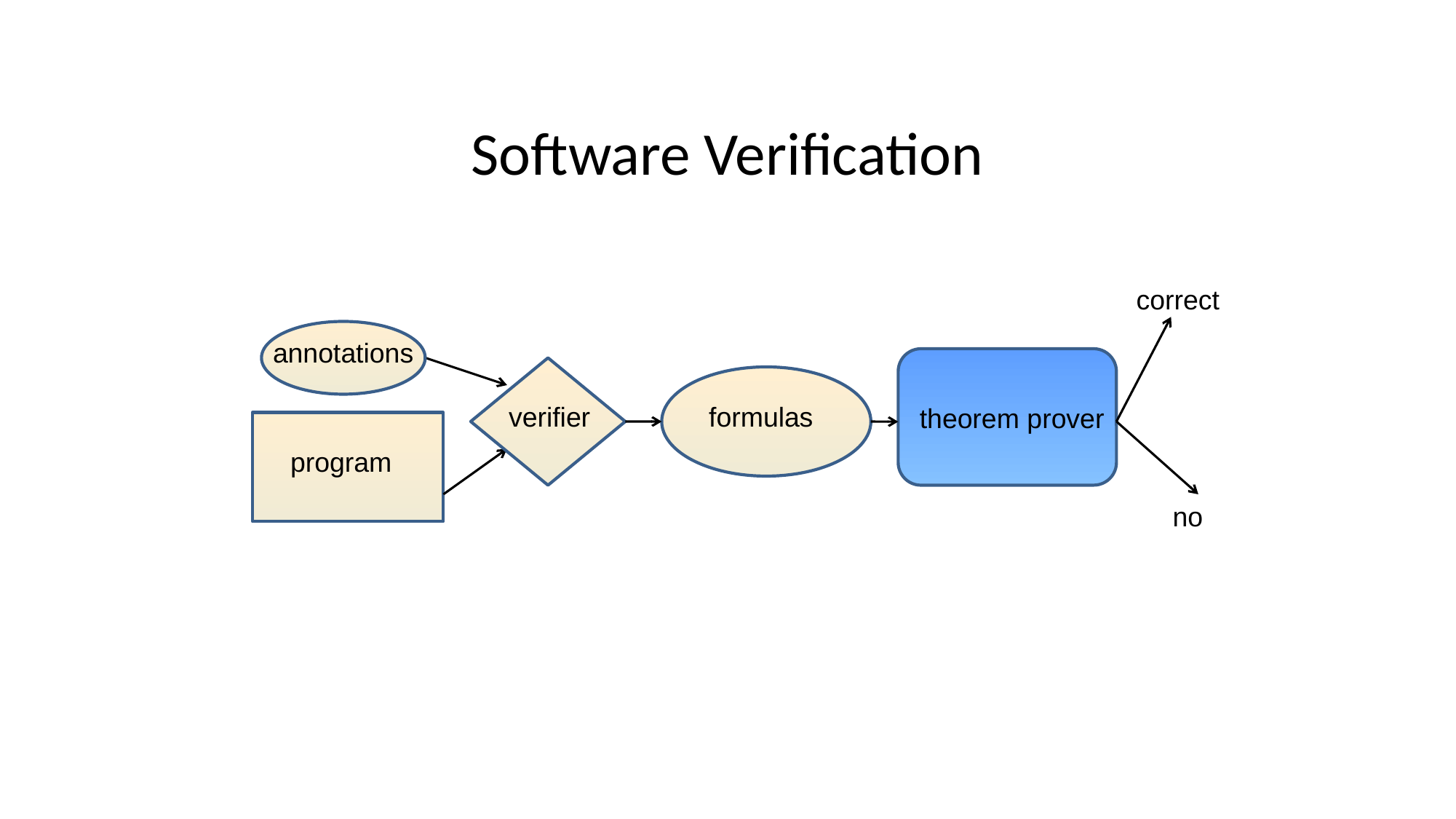

# Software Verification
correct

annotations

verifier
formulas
theorem prover

program
no